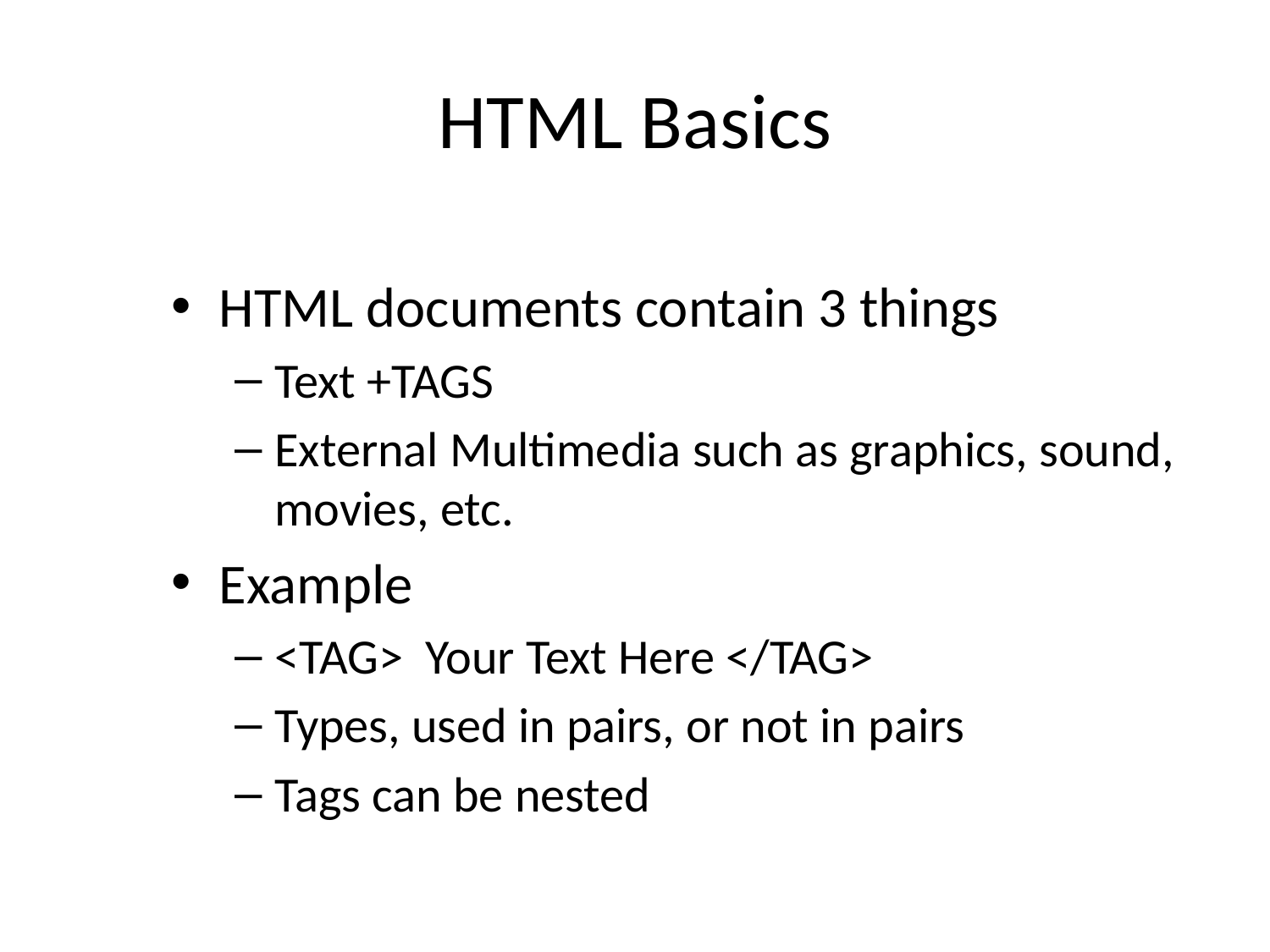

# HTML Basics
HTML documents contain 3 things
Text +TAGS
External Multimedia such as graphics, sound, movies, etc.
Example
<TAG>  Your Text Here </TAG>
Types, used in pairs, or not in pairs
Tags can be nested